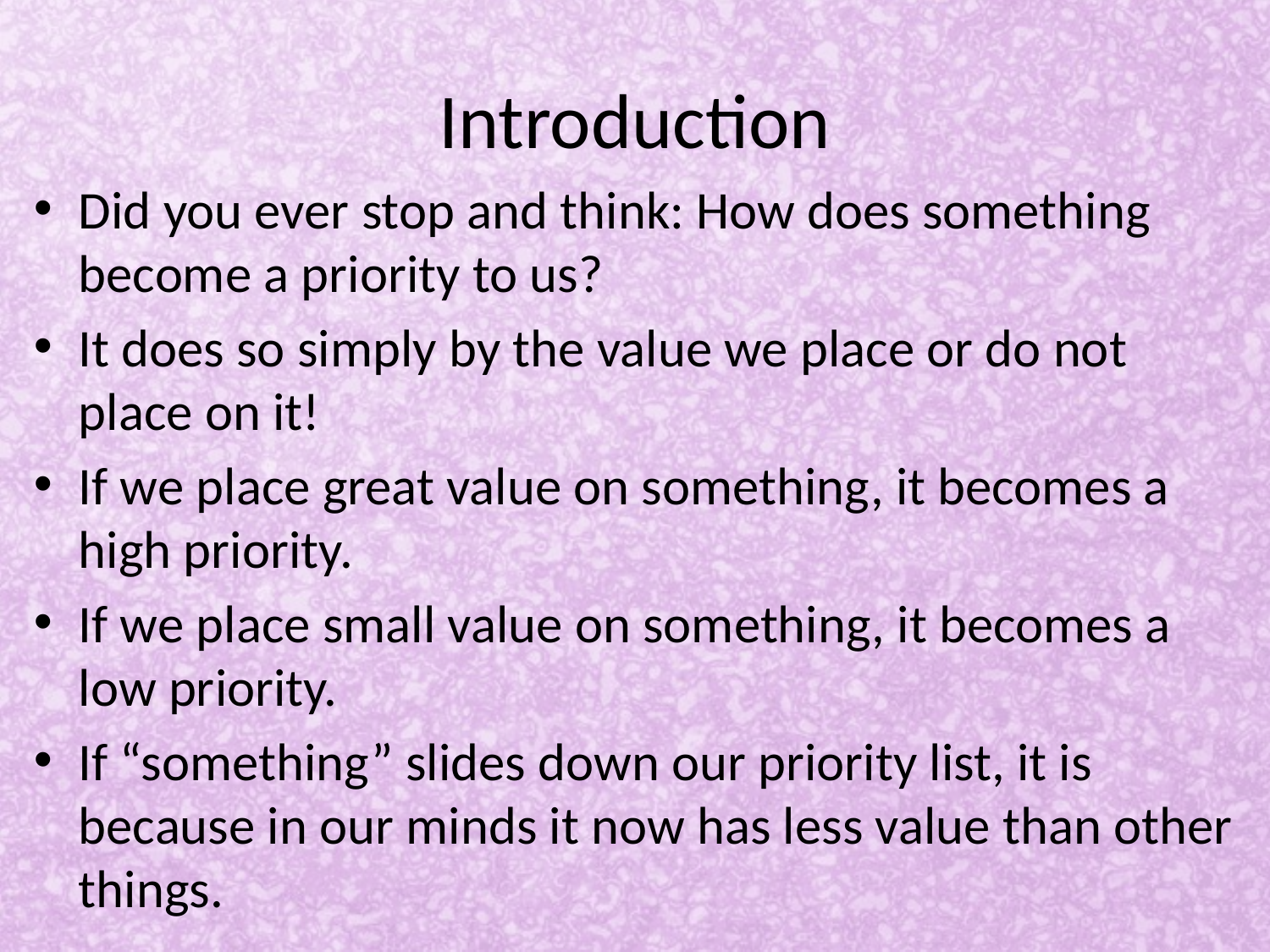

# Introduction
Did you ever stop and think: How does something become a priority to us?
It does so simply by the value we place or do not place on it!
If we place great value on something, it becomes a high priority.
If we place small value on something, it becomes a low priority.
If “something” slides down our priority list, it is because in our minds it now has less value than other things.